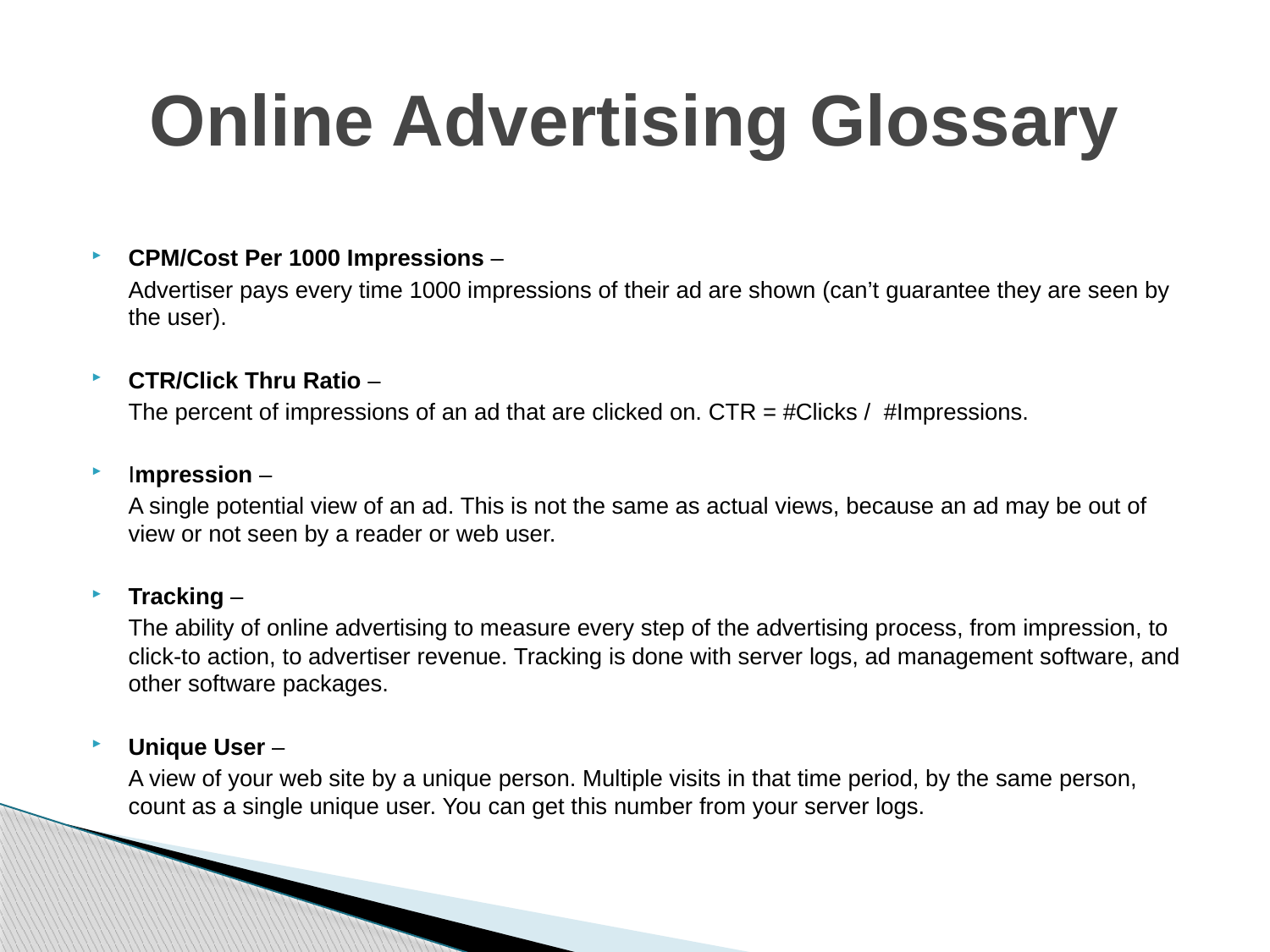

# Online Advertising Glossary

CPM/Cost Per 1000 Impressions –
	Advertiser pays every time 1000 impressions of their ad are shown (can’t guarantee they are seen by the user).

CTR/Click Thru Ratio –
	The percent of impressions of an ad that are clicked on. CTR = #Clicks /  #Impressions.

Impression –
 	A single potential view of an ad. This is not the same as actual views, because an ad may be out of view or not seen by a reader or web user.

Tracking –
 	The ability of online advertising to measure every step of the advertising process, from impression, to click-to action, to advertiser revenue. Tracking is done with server logs, ad management software, and other software packages.

Unique User –
	A view of your web site by a unique person. Multiple visits in that time period, by the same person, count as a single unique user. You can get this number from your server logs.